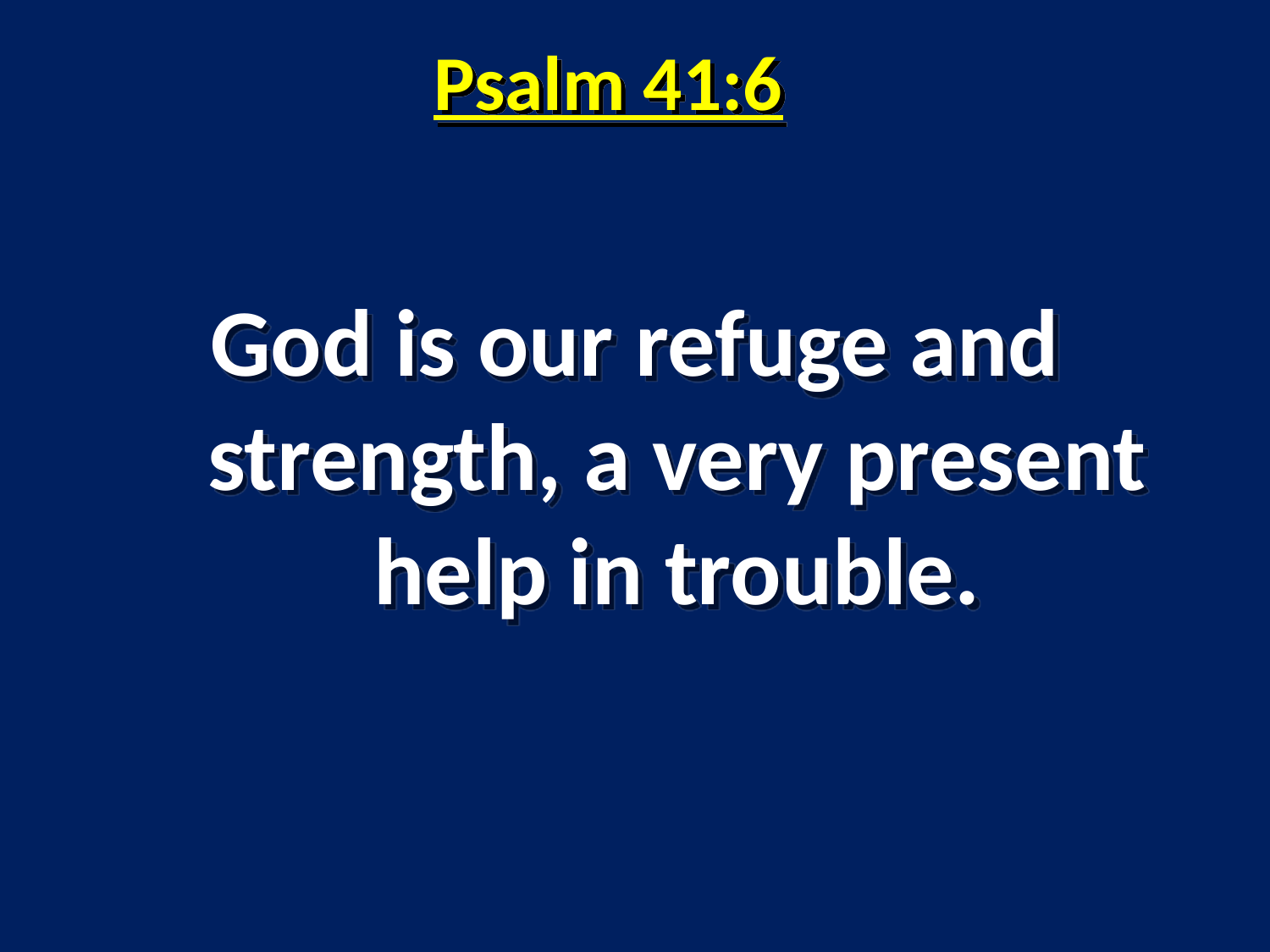

# Psalm 41:6

God is our refuge and strength, a very present help in trouble.